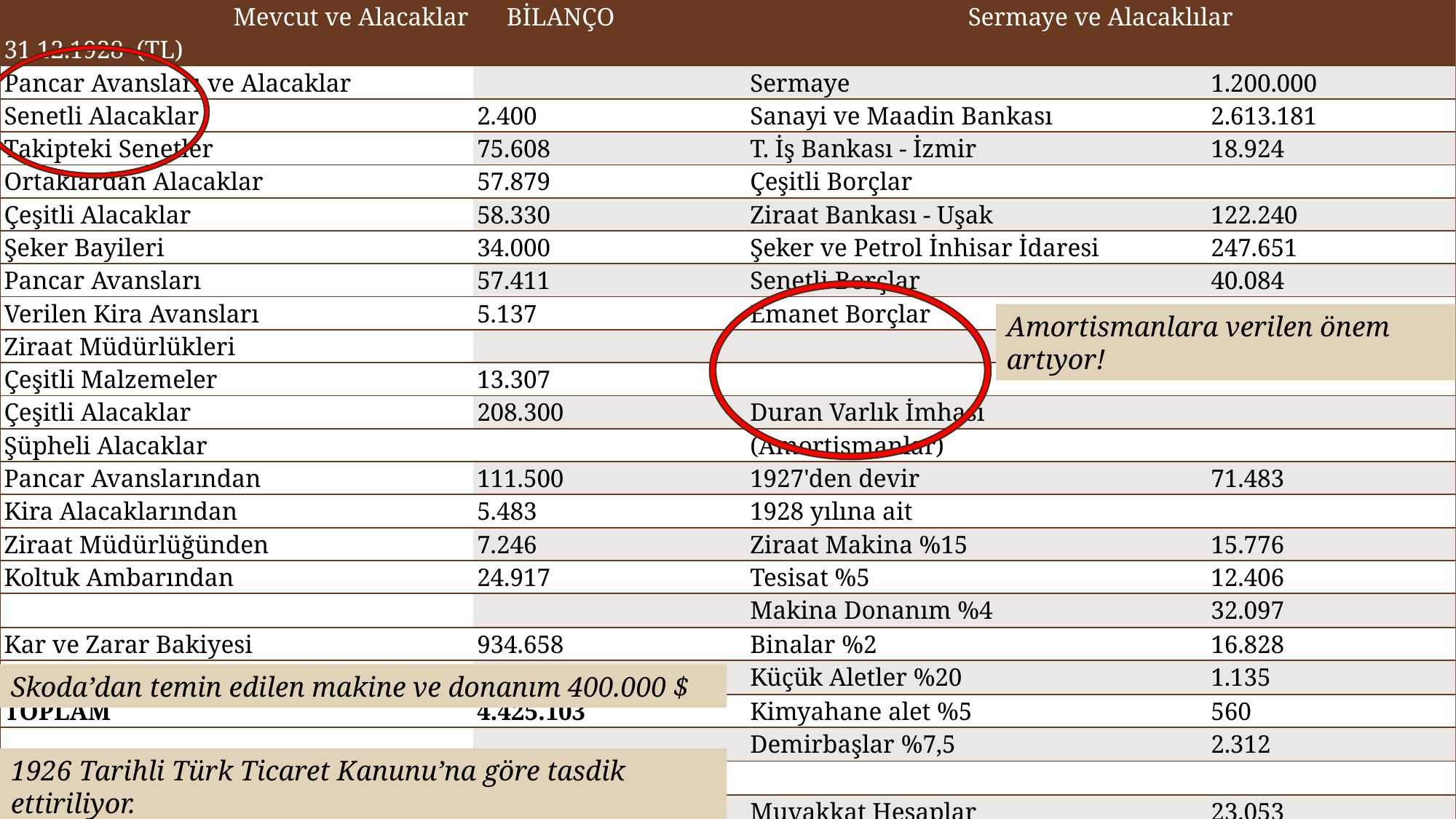

| Mevcut ve Alacaklar BİLANÇO 31.12.1928 (TL) |  | Sermaye ve Alacaklılar |  |
| --- | --- | --- | --- |
| Pancar Avansları ve Alacaklar |  | Sermaye | 1.200.000 |
| Senetli Alacaklar | 2.400 | Sanayi ve Maadin Bankası | 2.613.181 |
| Takipteki Senetler | 75.608 | T. İş Bankası - İzmir | 18.924 |
| Ortaklardan Alacaklar | 57.879 | Çeşitli Borçlar |  |
| Çeşitli Alacaklar | 58.330 | Ziraat Bankası - Uşak | 122.240 |
| Şeker Bayileri | 34.000 | Şeker ve Petrol İnhisar İdaresi | 247.651 |
| Pancar Avansları | 57.411 | Senetli Borçlar | 40.084 |
| Verilen Kira Avansları | 5.137 | Emanet Borçlar | 7.373 |
| Ziraat Müdürlükleri |  |  |  |
| Çeşitli Malzemeler | 13.307 |  |  |
| Çeşitli Alacaklar | 208.300 | Duran Varlık İmhası |  |
| Şüpheli Alacaklar |  | (Amortismanlar) |  |
| Pancar Avanslarından | 111.500 | 1927'den devir | 71.483 |
| Kira Alacaklarından | 5.483 | 1928 yılına ait |  |
| Ziraat Müdürlüğünden | 7.246 | Ziraat Makina %15 | 15.776 |
| Koltuk Ambarından | 24.917 | Tesisat %5 | 12.406 |
|  |  | Makina Donanım %4 | 32.097 |
| Kar ve Zarar Bakiyesi | 934.658 | Binalar %2 | 16.828 |
|  |  | Küçük Aletler %20 | 1.135 |
| TOPLAM | 4.425.103 | Kimyahane alet %5 | 560 |
|  |  | Demirbaşlar %7,5 | 2.312 |
|  |  |  |  |
|  |  | Muvakkat Hesaplar | 23.053 |
|  |  |  |  |
|  |  | TOPLAM | 4.425.103 |
|  |  |  |  |

Amortismanlara verilen önem artıyor!
Skoda’dan temin edilen makine ve donanım 400.000 $
15
1926 Tarihli Türk Ticaret Kanunu’na göre tasdik ettiriliyor.